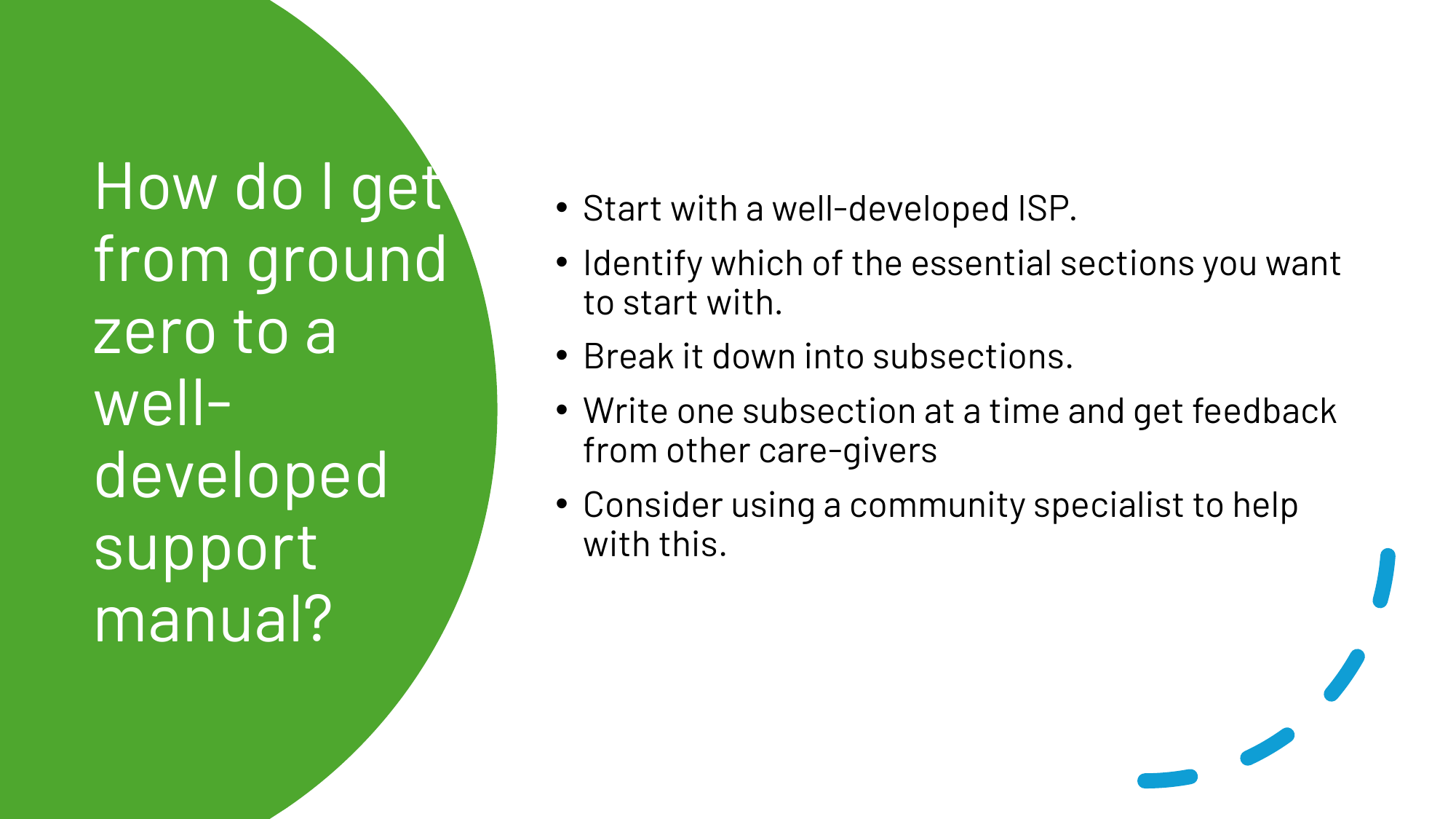

Start with a well-developed ISP.
Identify which of the essential sections you want to start with.
Break it down into subsections.
Write one subsection at a time and get feedback from other care-givers
Consider using a community specialist to help with this.

# How do I get from ground zero to a well-developed support manual?